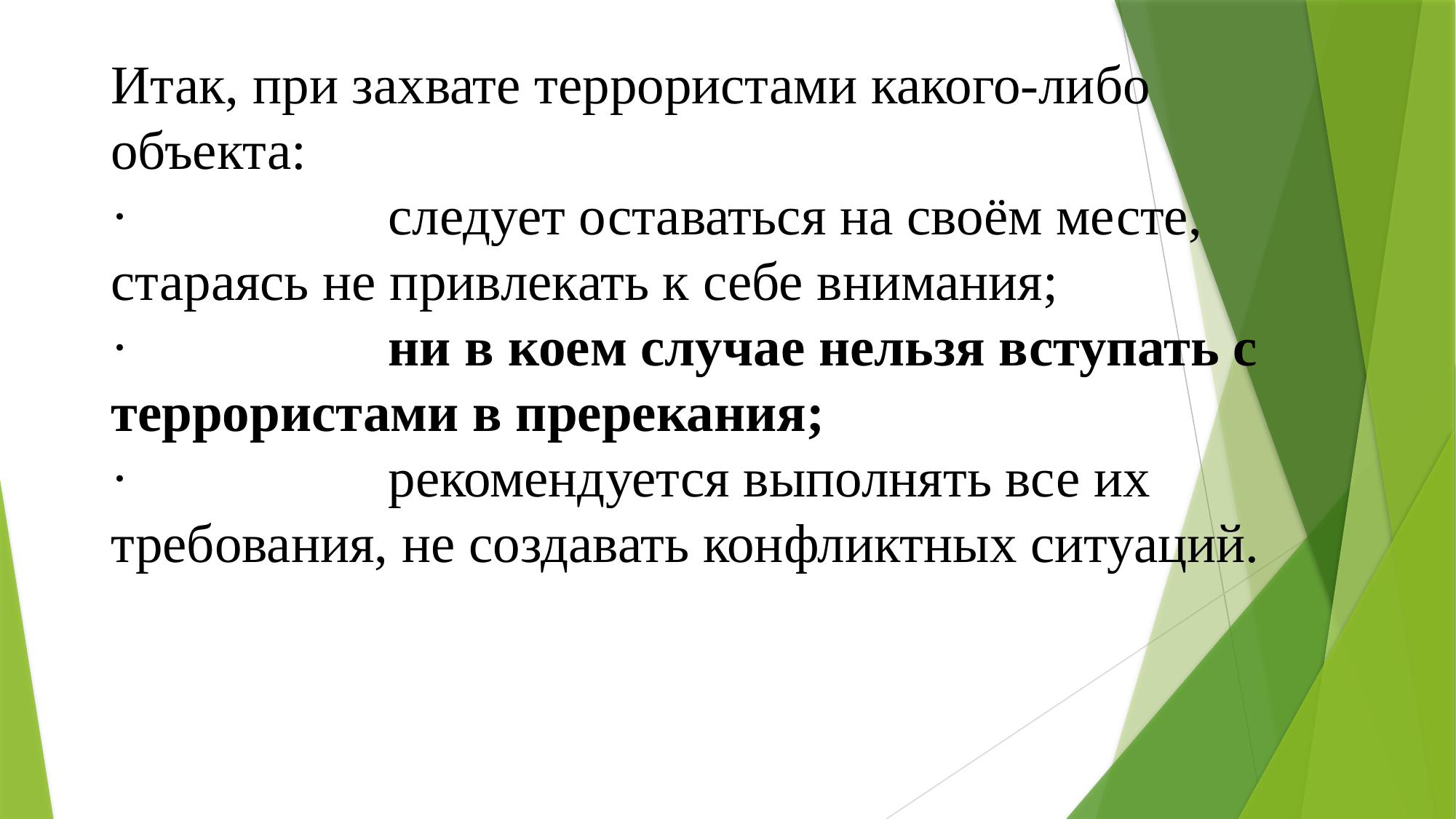

# Итак, при захвате террористами какого-либо объекта: ·                   следует оставаться на своём месте, стараясь не привлекать к себе внимания; ·                   ни в коем случае нельзя вступать с террористами в пререкания; ·                   рекомендуется выполнять все их требования, не создавать конфликтных ситуаций.